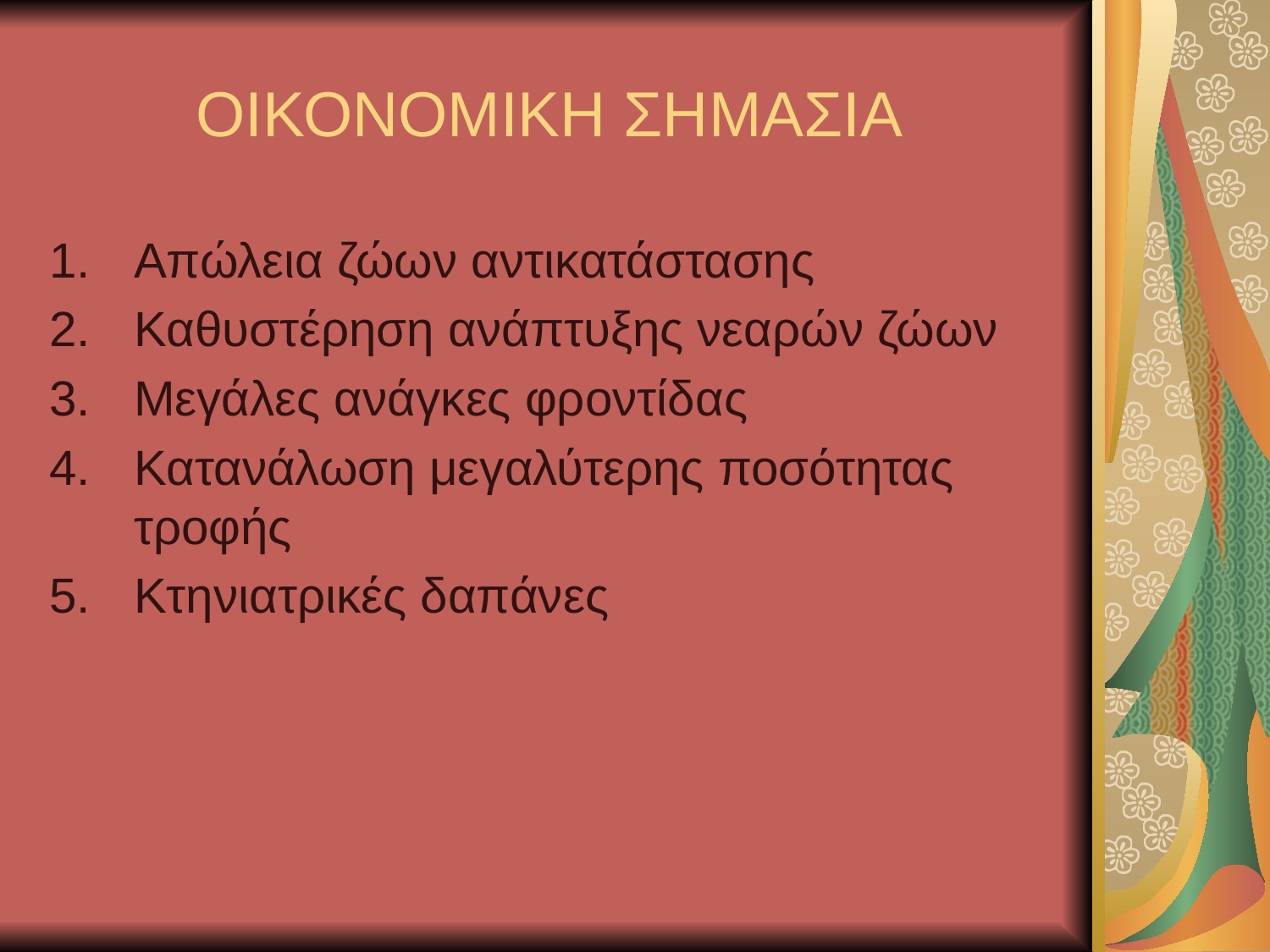

# ΟΙΚΟΝΟΜΙΚΗ ΣΗΜΑΣΙΑ
Απώλεια ζώων αντικατάστασης
Καθυστέρηση ανάπτυξης νεαρών ζώων
Μεγάλες ανάγκες φροντίδας
Κατανάλωση μεγαλύτερης ποσότητας τροφής
Κτηνιατρικές δαπάνες